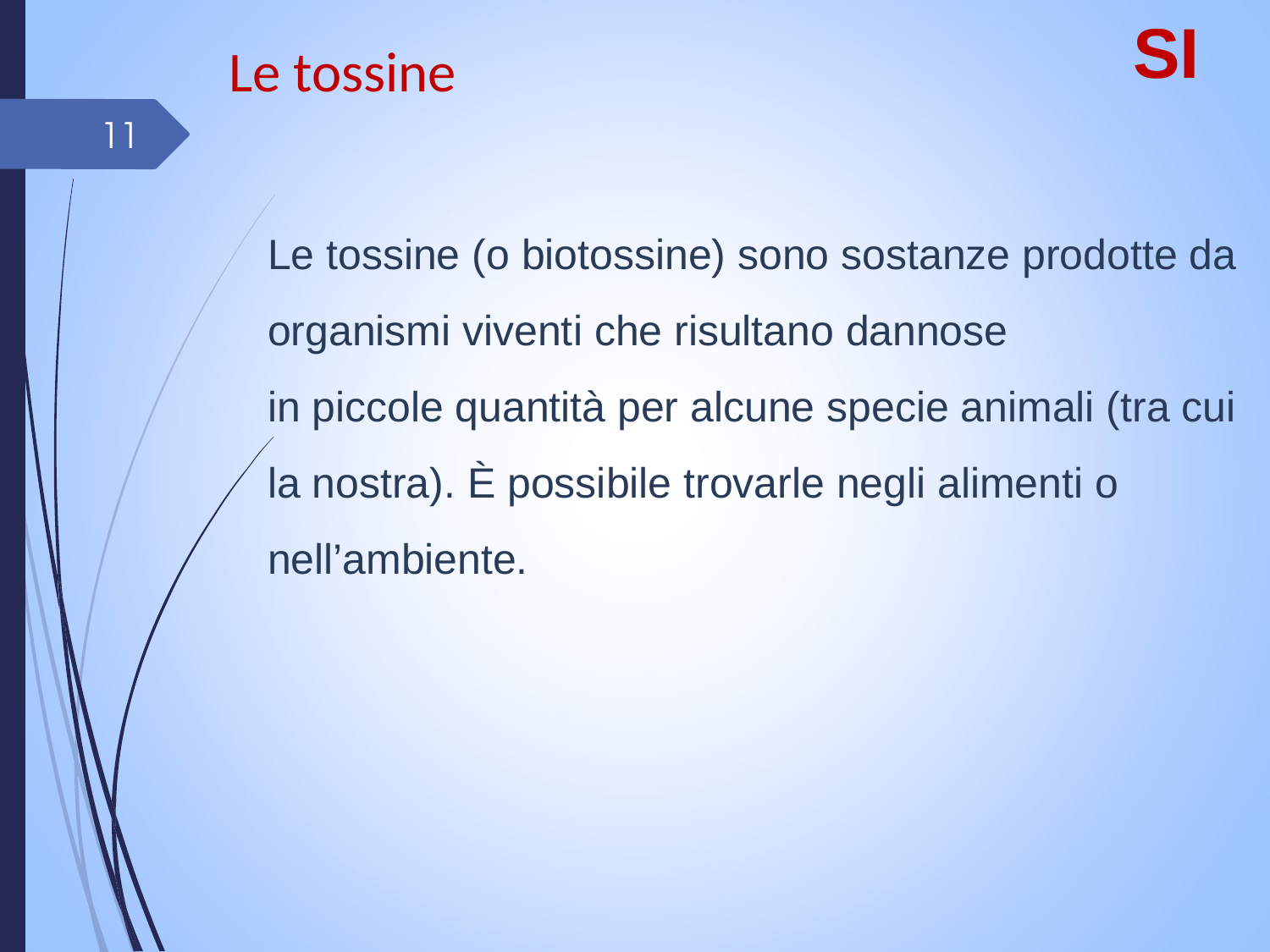

SI
# Le tossine
11
Le tossine (o biotossine) sono sostanze prodotte da organismi viventi che risultano dannose in piccole quantità per alcune specie animali (tra cui la nostra). È possibile trovarle negli alimenti o nell’ambiente.